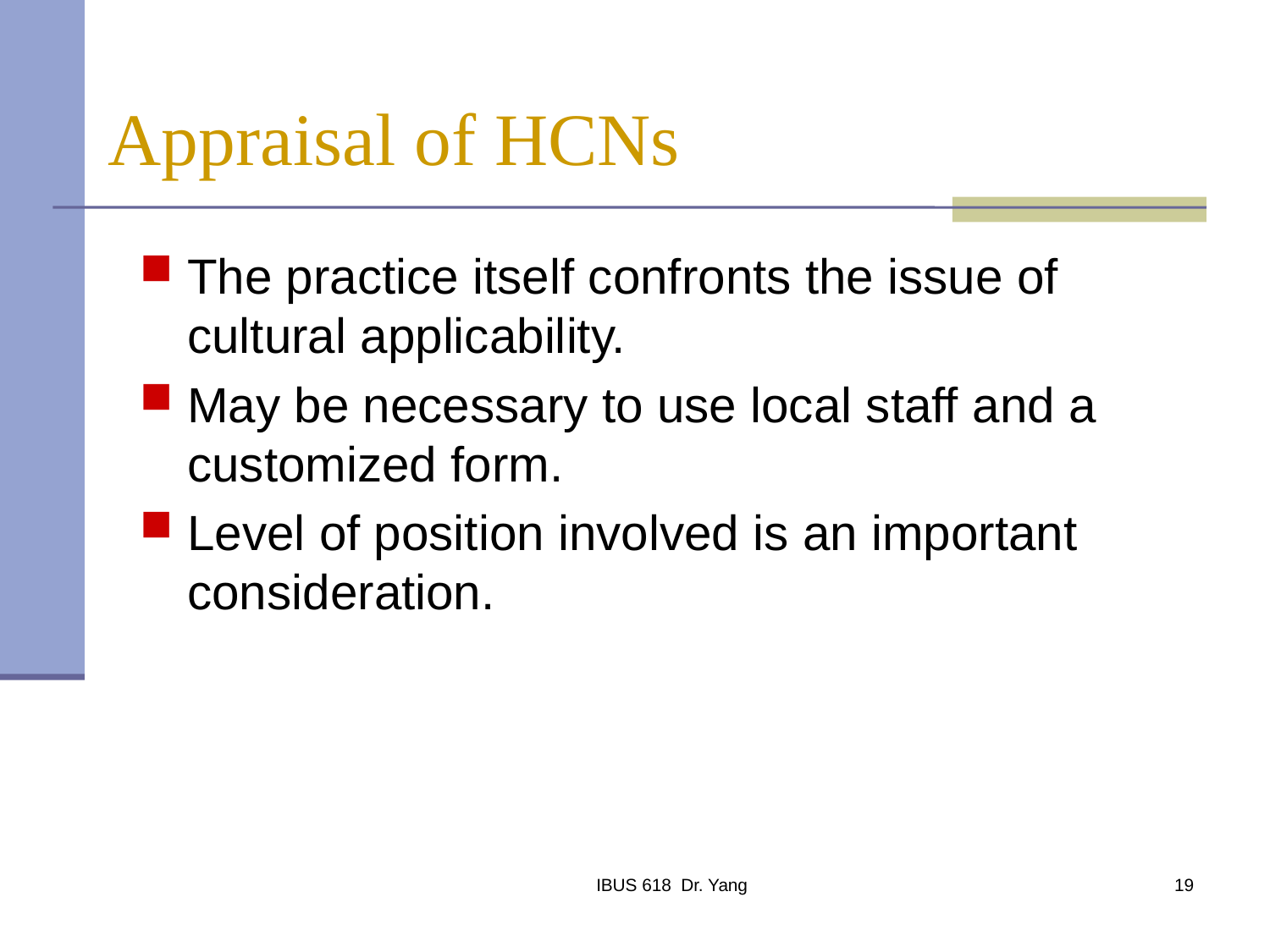

# Appraisal of HCNs
The practice itself confronts the issue of cultural applicability.
May be necessary to use local staff and a customized form.
Level of position involved is an important consideration.
IBUS 618  Dr. Yang
19